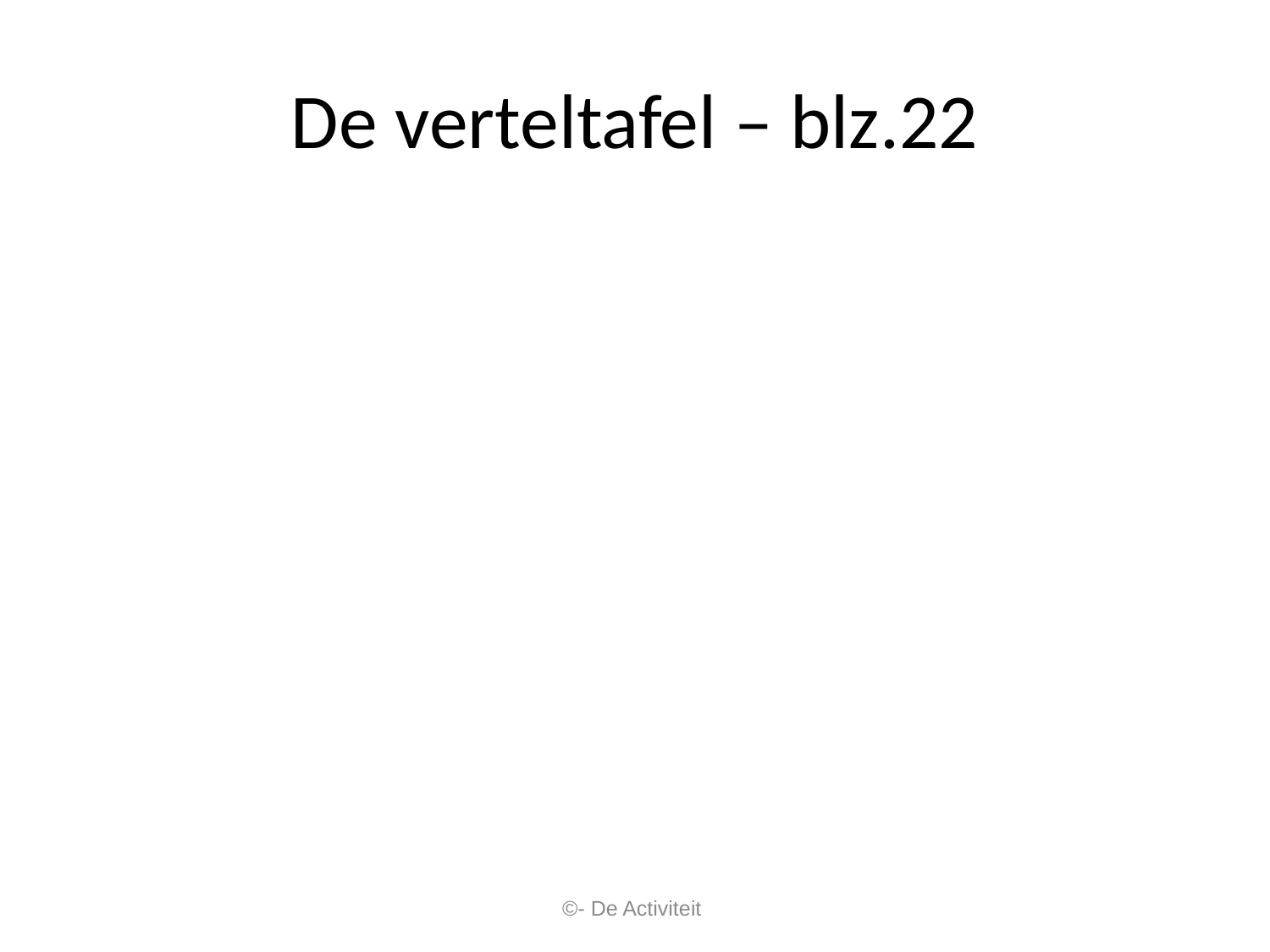

# De verteltafel – blz.22

©- De Activiteit